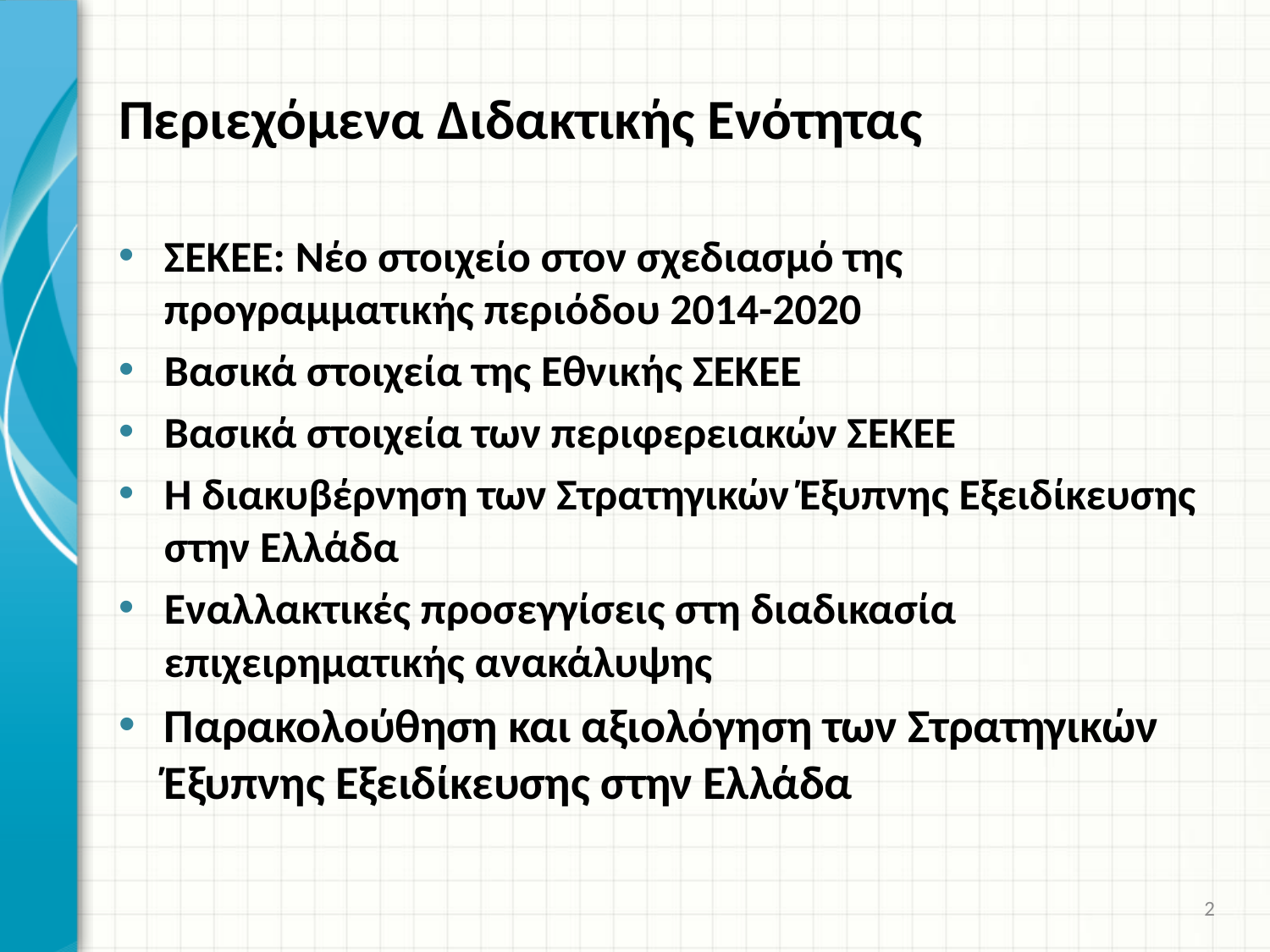

# Περιεχόμενα Διδακτικής Ενότητας
ΣΕΚΕΕ: Νέο στοιχείο στον σχεδιασμό της προγραμματικής περιόδου 2014-2020
Βασικά στοιχεία της Εθνικής ΣΕΚΕΕ
Βασικά στοιχεία των περιφερειακών ΣΕΚΕΕ
Η διακυβέρνηση των Στρατηγικών Έξυπνης Εξειδίκευσης στην Ελλάδα
Εναλλακτικές προσεγγίσεις στη διαδικασία επιχειρηματικής ανακάλυψης
Παρακολούθηση και αξιολόγηση των Στρατηγικών Έξυπνης Εξειδίκευσης στην Ελλάδα

2